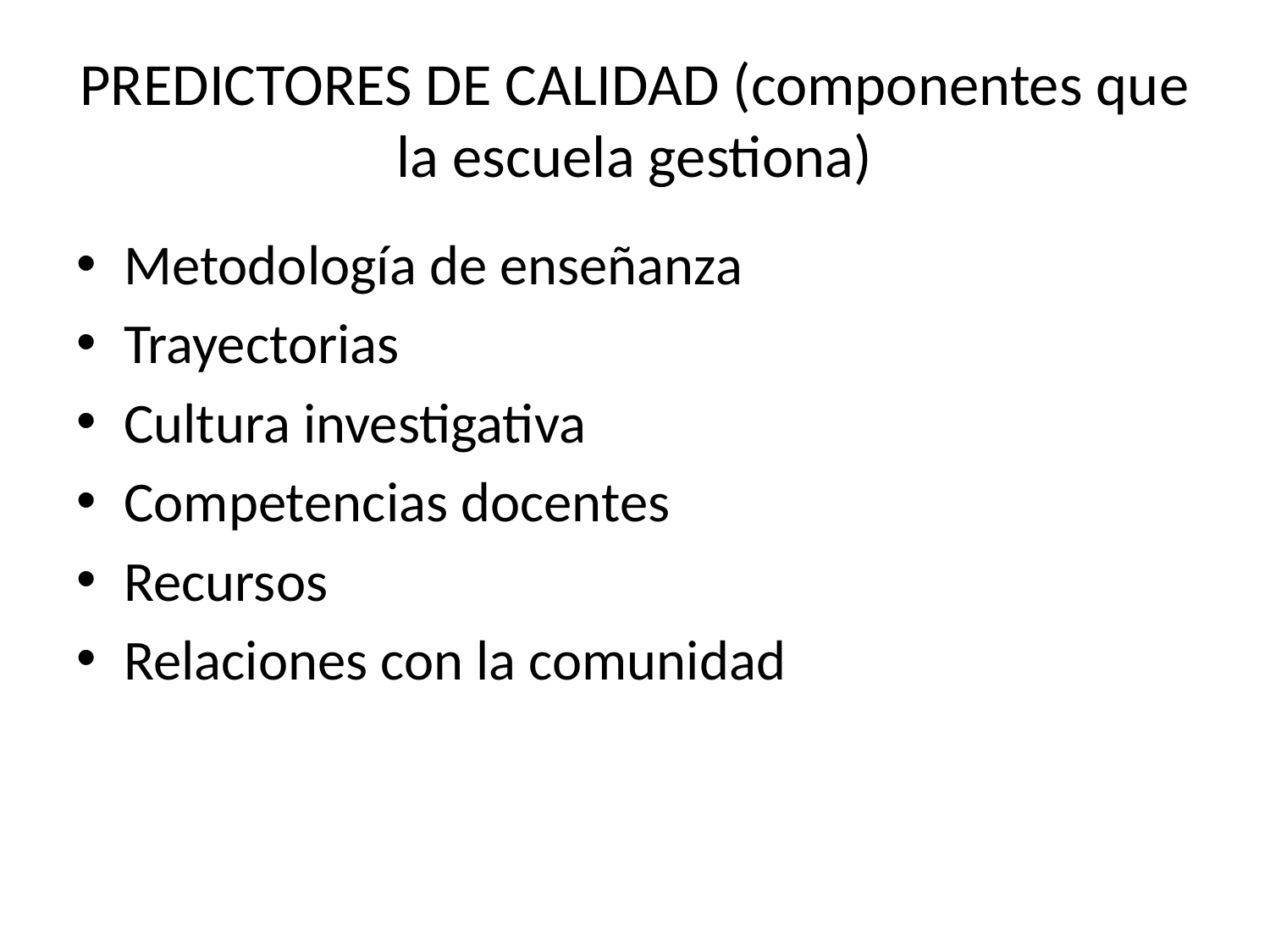

# PREDICTORES DE CALIDAD (componentes que la escuela gestiona)
Metodología de enseñanza
Trayectorias
Cultura investigativa
Competencias docentes
Recursos
Relaciones con la comunidad